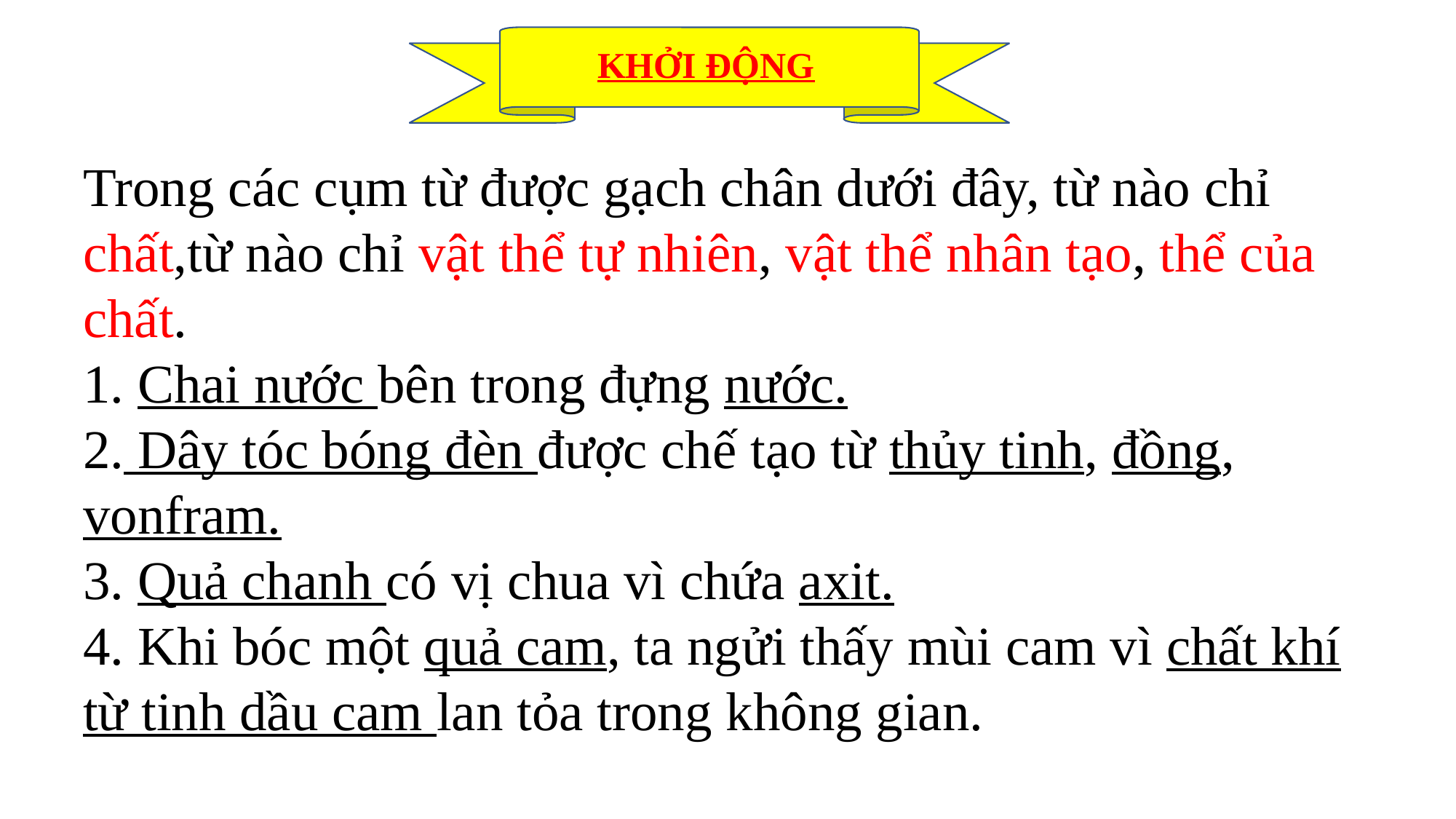

KHỞI ĐỘNG
Trong các cụm từ được gạch chân dưới đây, từ nào chỉ chất,từ nào chỉ vật thể tự nhiên, vật thể nhân tạo, thể của chất.
1. Chai nước bên trong đựng nước.
2. Dây tóc bóng đèn được chế tạo từ thủy tinh, đồng, vonfram.
3. Quả chanh có vị chua vì chứa axit.
4. Khi bóc một quả cam, ta ngửi thấy mùi cam vì chất khí từ tinh dầu cam lan tỏa trong không gian.